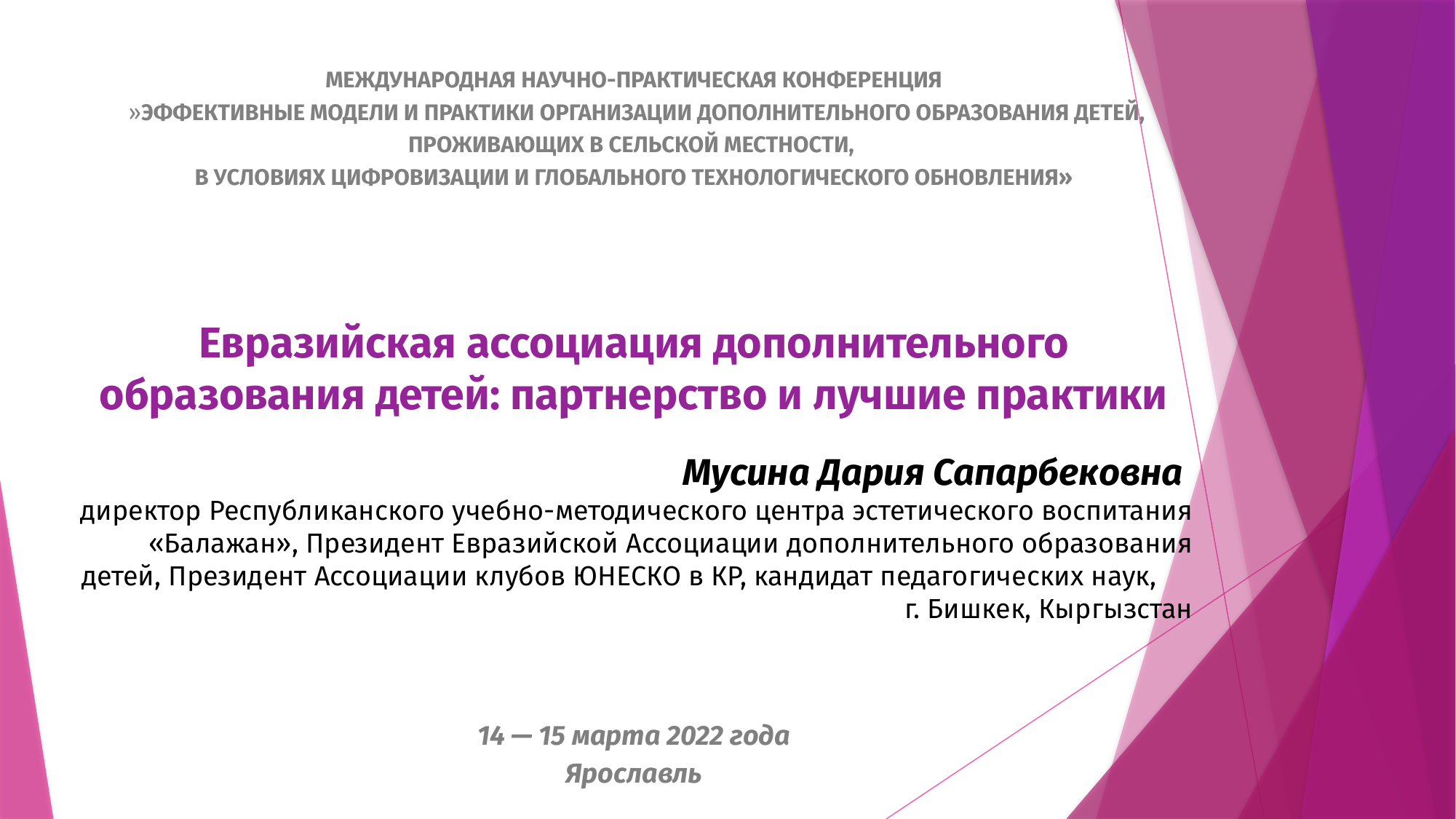

Международная научно-практическая конференция
 »ЭФФЕКТИВНЫЕ МОДЕЛИ И ПРАКТИКИ ОРГАНИЗАЦИИ ДОПОЛНИТЕЛЬНОГО ОБРАЗОВАНИЯ ДЕТЕЙ, ПРОЖИВАЮЩИХ В СЕЛЬСКОЙ МЕСТНОСТИ,
В УСЛОВИЯХ ЦИФРОВИЗАЦИИ И ГЛОБАЛЬНОГО ТЕХНОЛОГИЧЕСКОГО ОБНОВЛЕНИЯ»

Евразийская ассоциация дополнительного образования детей: партнерство и лучшие практики

Мусина Дария Сапарбековна
директор Республиканского учебно-методического центра эстетического воспитания «Балажан», Президент Евразийской Ассоциации дополнительного образования детей, Президент Ассоциации клубов ЮНЕСКО в КР, кандидат педагогических наук,                          г. Бишкек, Кыргызстан

14 — 15 марта 2022 года
Ярославль